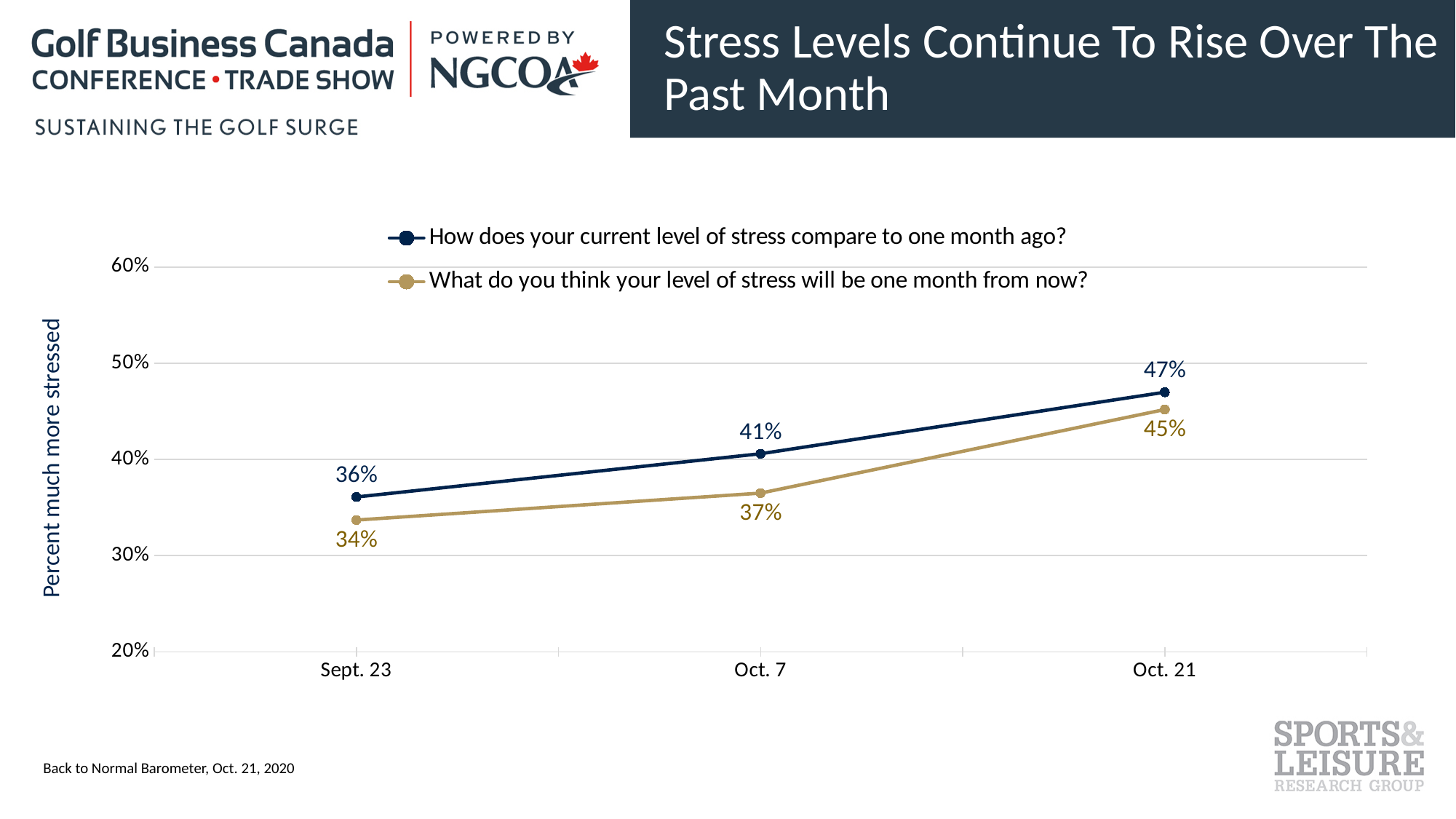

# Stress Levels Continue To Rise Over The Past Month

### Chart

| Category | How does your current level of stress compare to one month ago? | What do you think your level of stress will be one month from now? |
|---|---|---|
| Sept. 23 | 0.361 | 0.337 |
| Oct. 7 | 0.406 | 0.365 |
| Oct. 21 | 0.47 | 0.452 |
Percent much more stressed
Back to Normal Barometer, Oct. 21, 2020